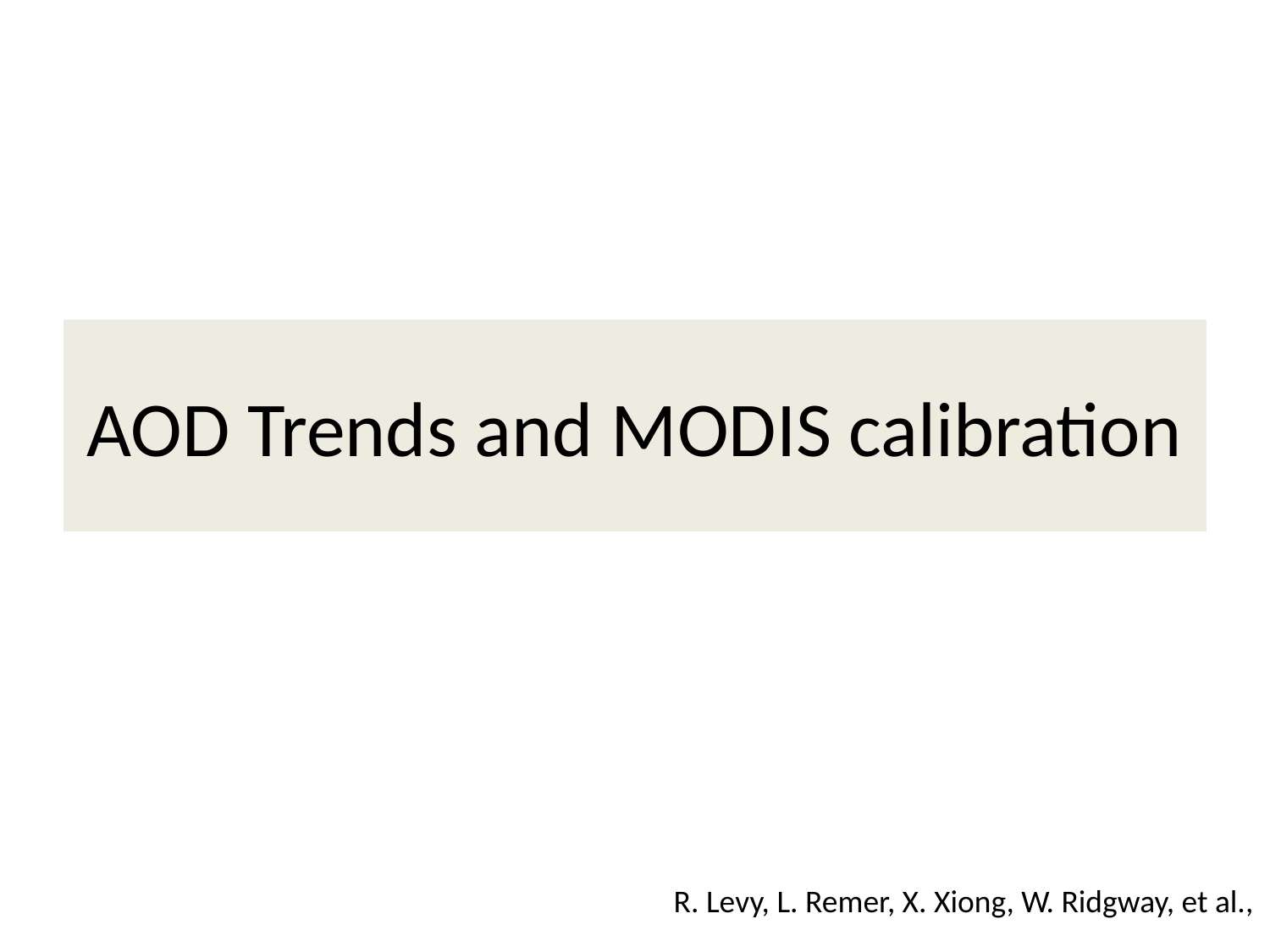

# AOD Trends and MODIS calibration
R. Levy, L. Remer, X. Xiong, W. Ridgway, et al.,